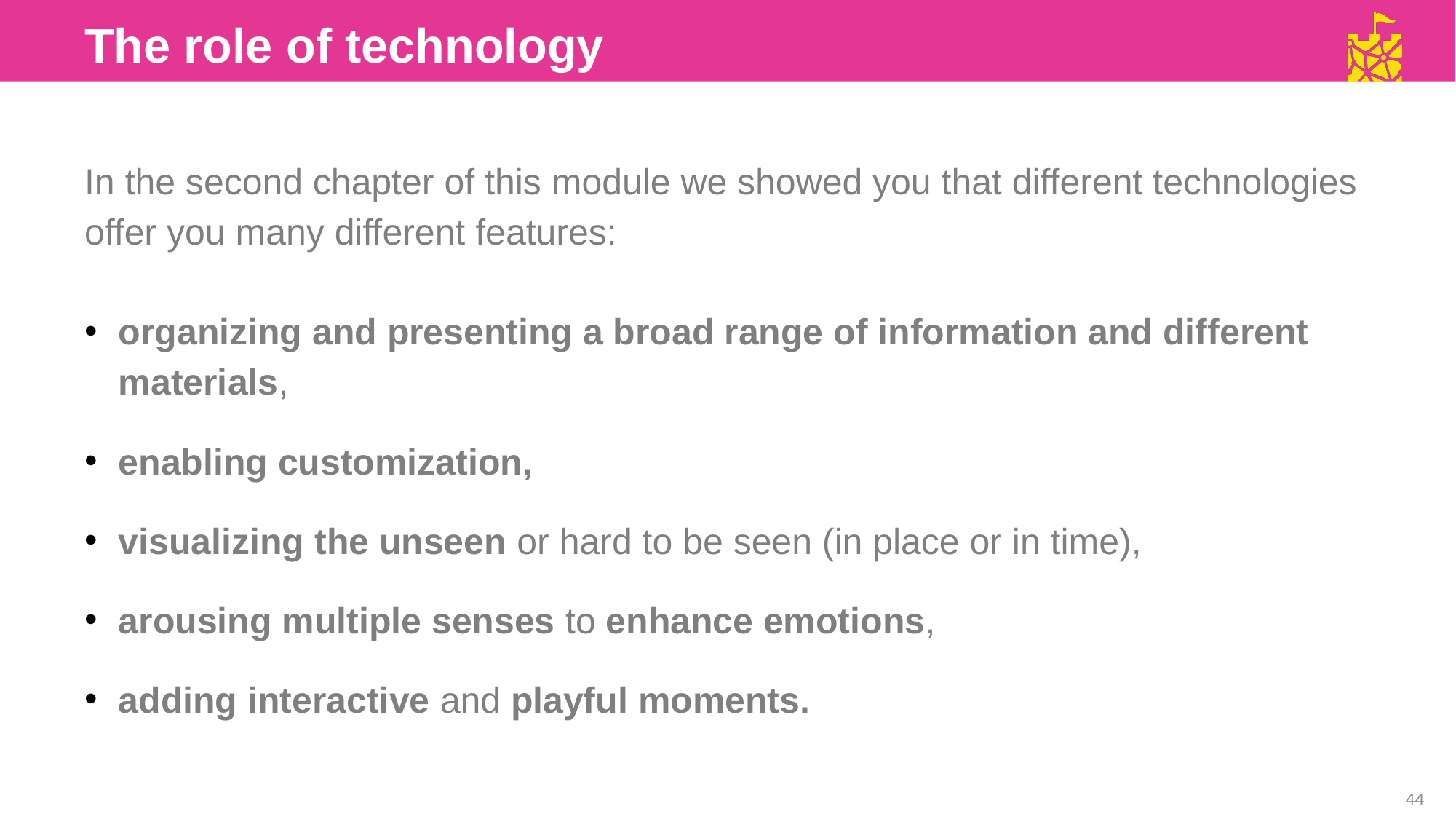

The role of technology
In the second chapter of this module we showed you that different technologies offer you many different features:

organizing and presenting a broad range of information and different materials,

enabling customization,

visualizing the unseen or hard to be seen (in place or in time),

arousing multiple senses to enhance emotions,

adding interactive and playful moments.
44